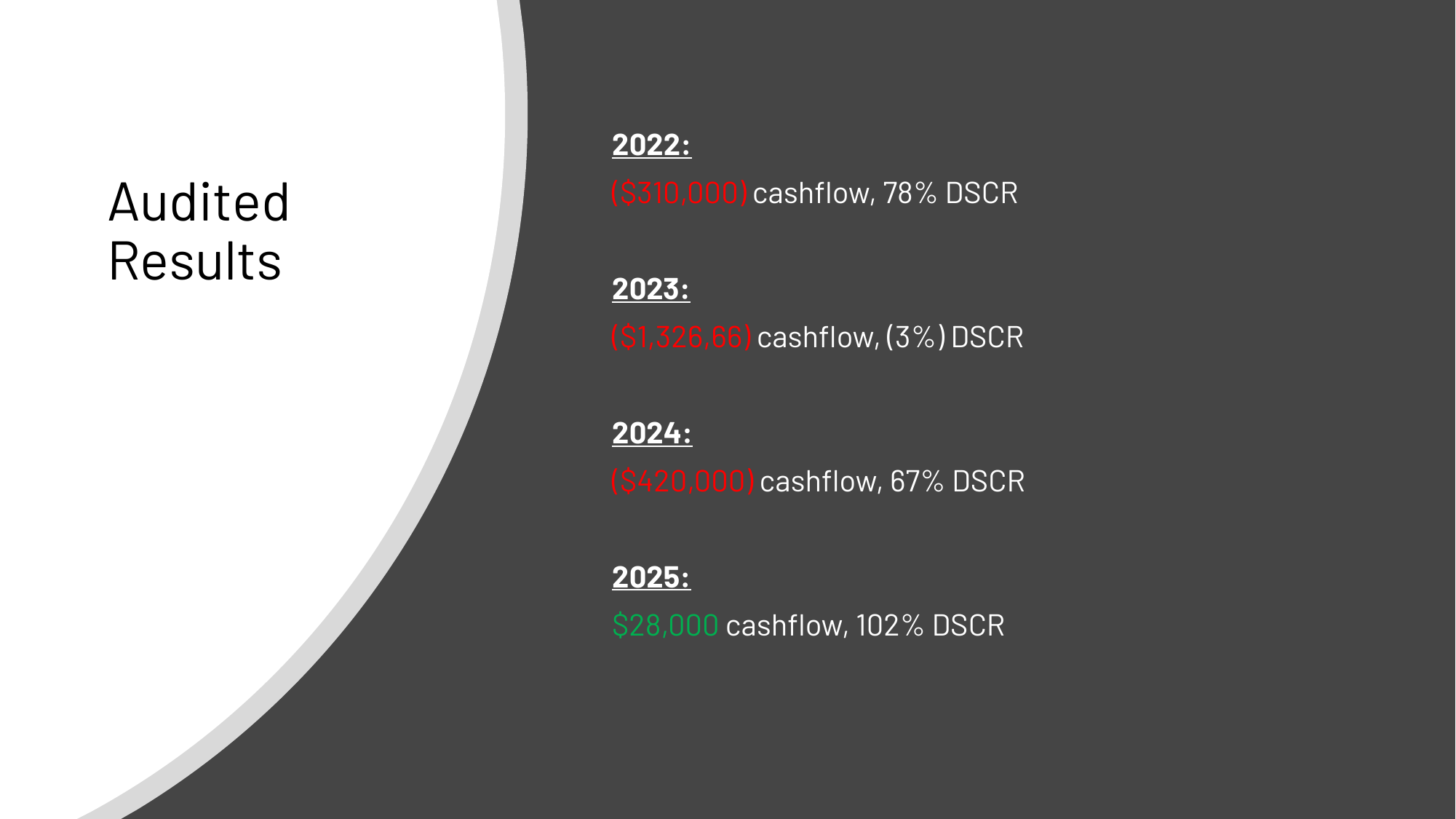

2022:
($310,000) cashflow, 78% DSCR

2023:
($1,326,66) cashflow, (3%) DSCR

2024:
($420,000) cashflow, 67% DSCR

2025:
$28,000 cashflow, 102% DSCR

# Audited Results